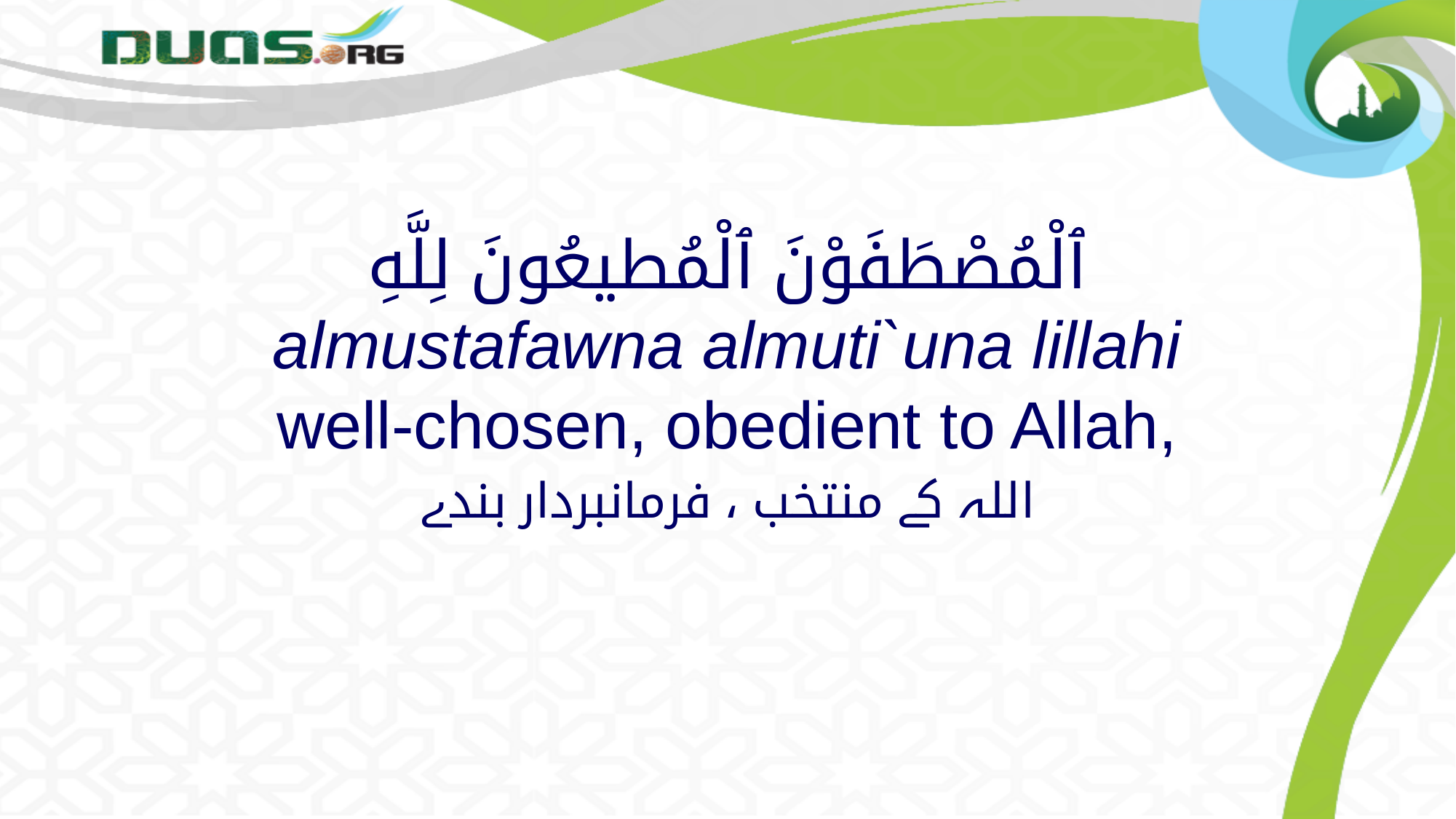

# ٱلْمُصْطَفَوْنَ ٱلْمُطيعُونَ لِلَّهِ almustafawna almuti`una lillahi well-chosen, obedient to Allah,
اللہ کے منتخب ، فرمانبردار بندے